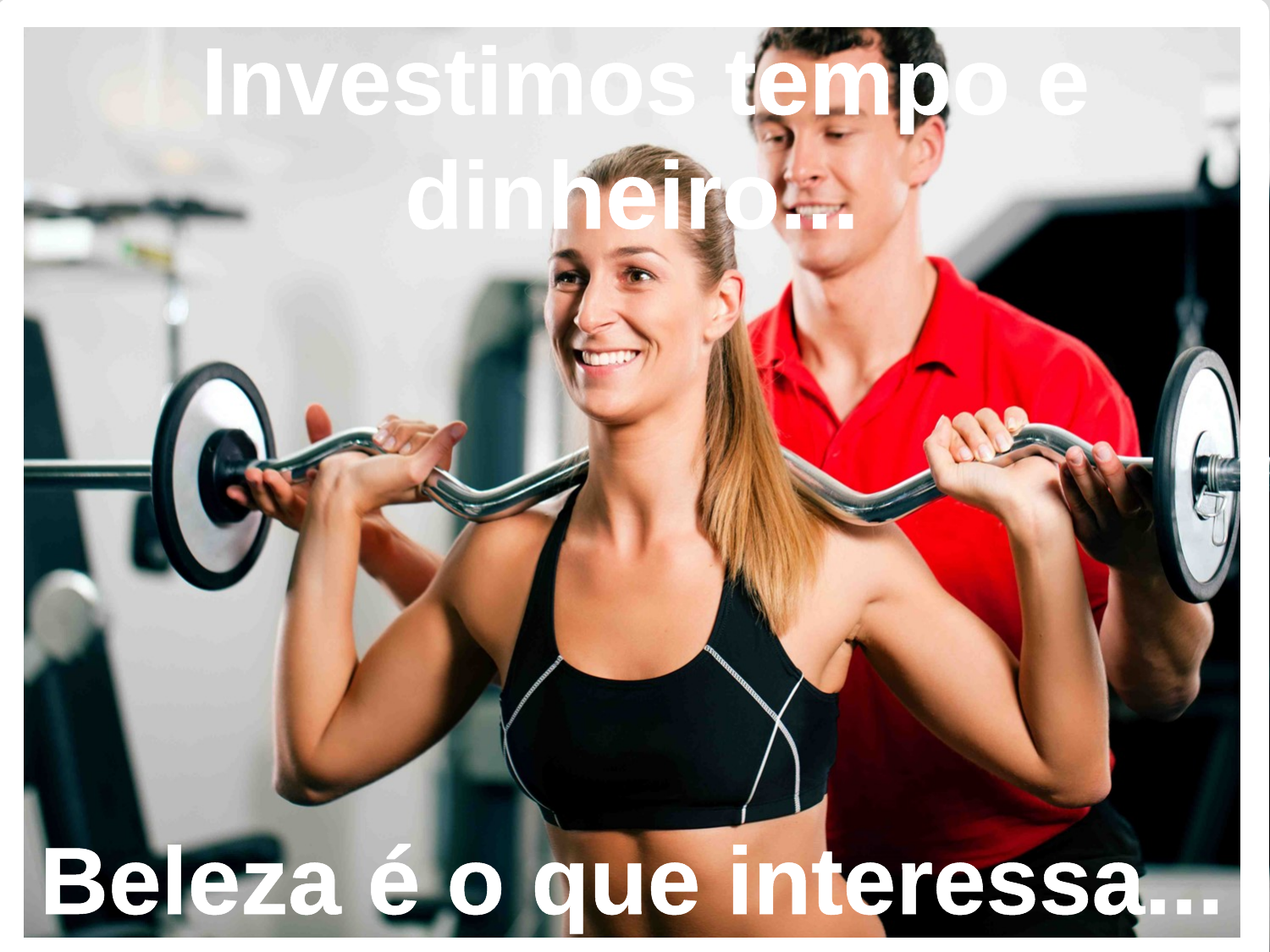

Investimos tempo e dinheiro...

Beleza é o que interessa...